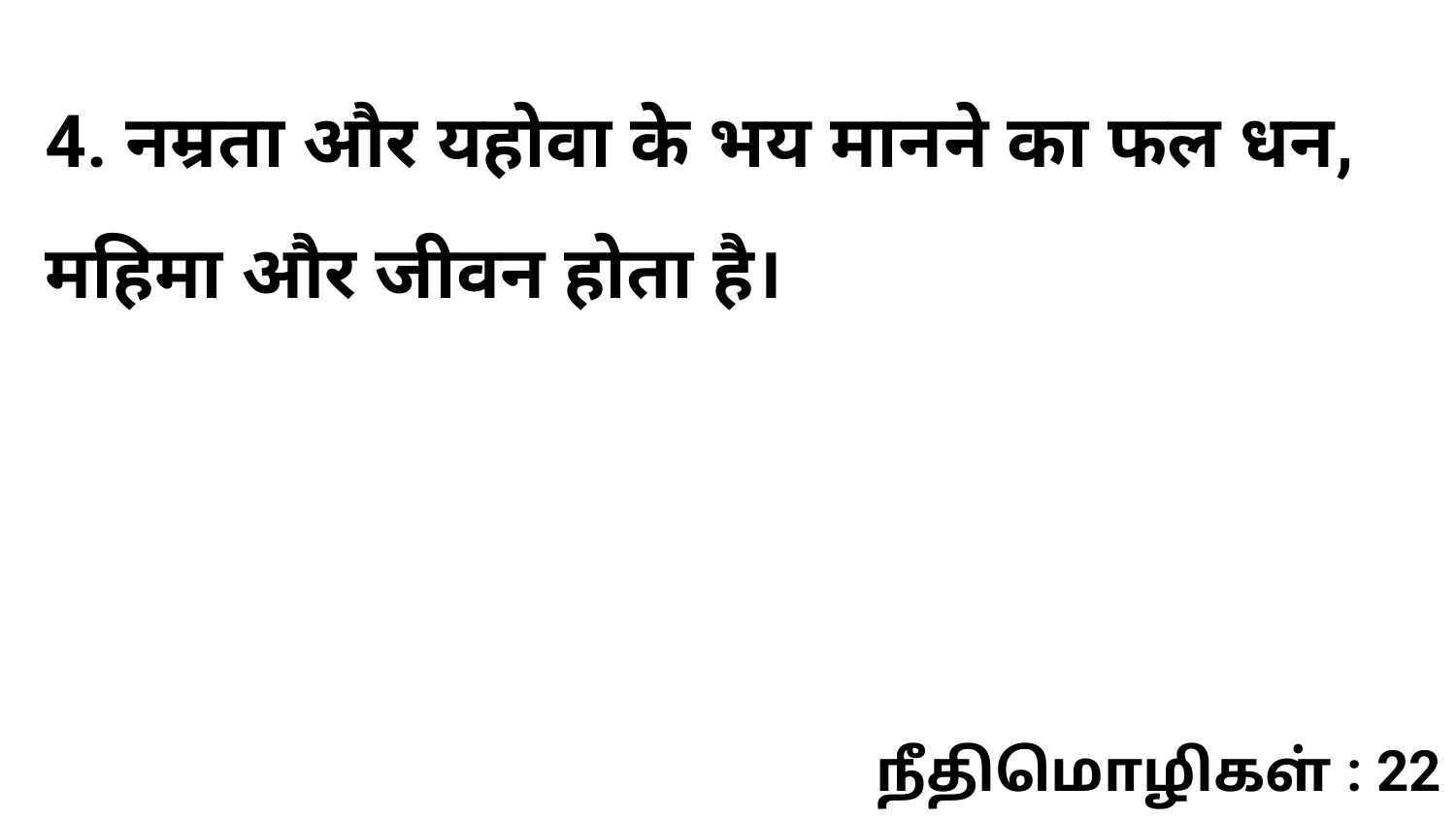

4. नम्रता और यहोवा के भय मानने का फल धन, महिमा और जीवन होता है।
நீதிமொழிகள் : 22